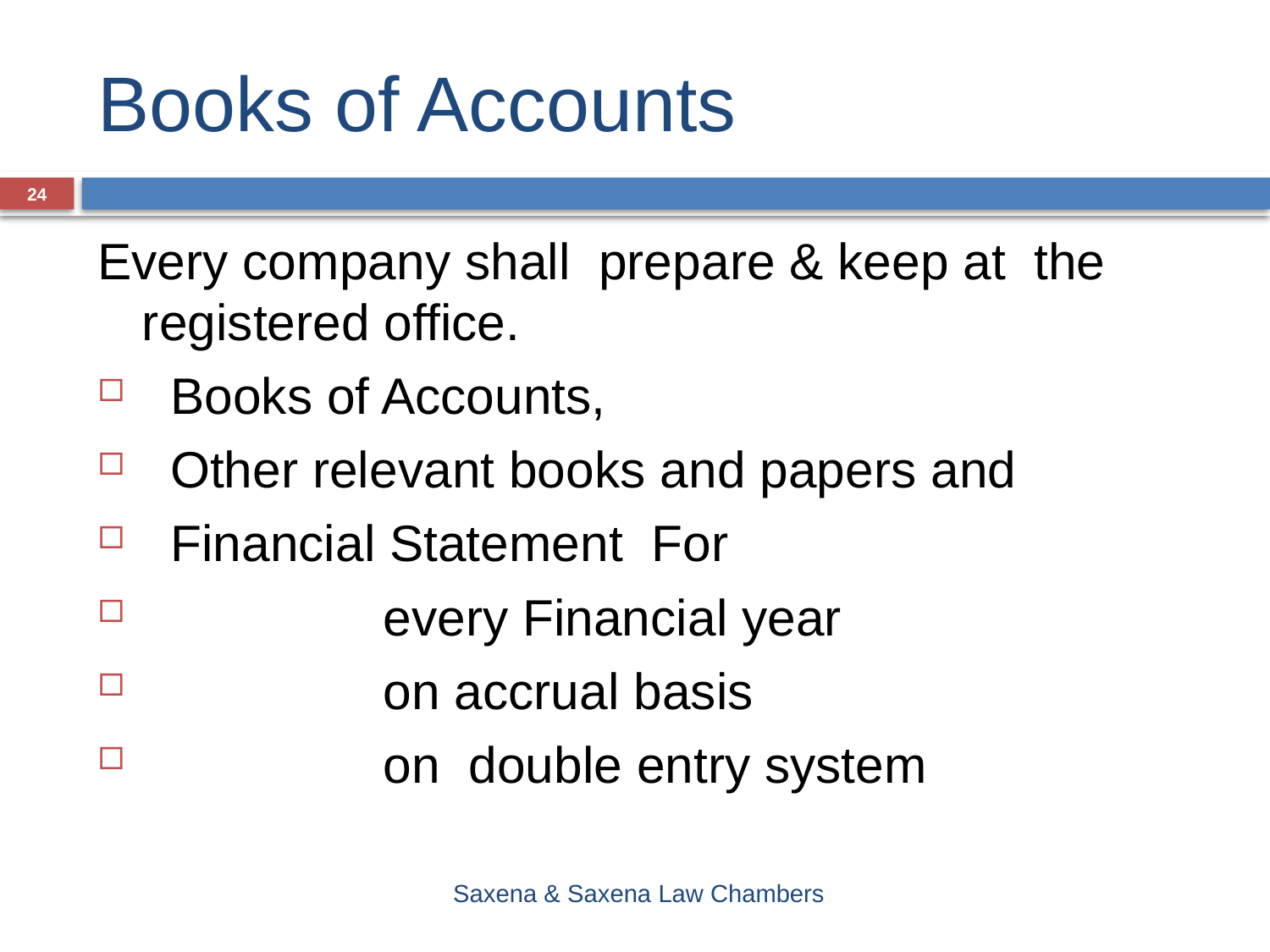

# Books of Accounts
24
Every company shall  prepare & keep at  the registered office.
  Books of Accounts,
  Other relevant books and papers and
  Financial Statement  For
                 every Financial year
                 on accrual basis
                 on  double entry system

Saxena & Saxena Law Chambers